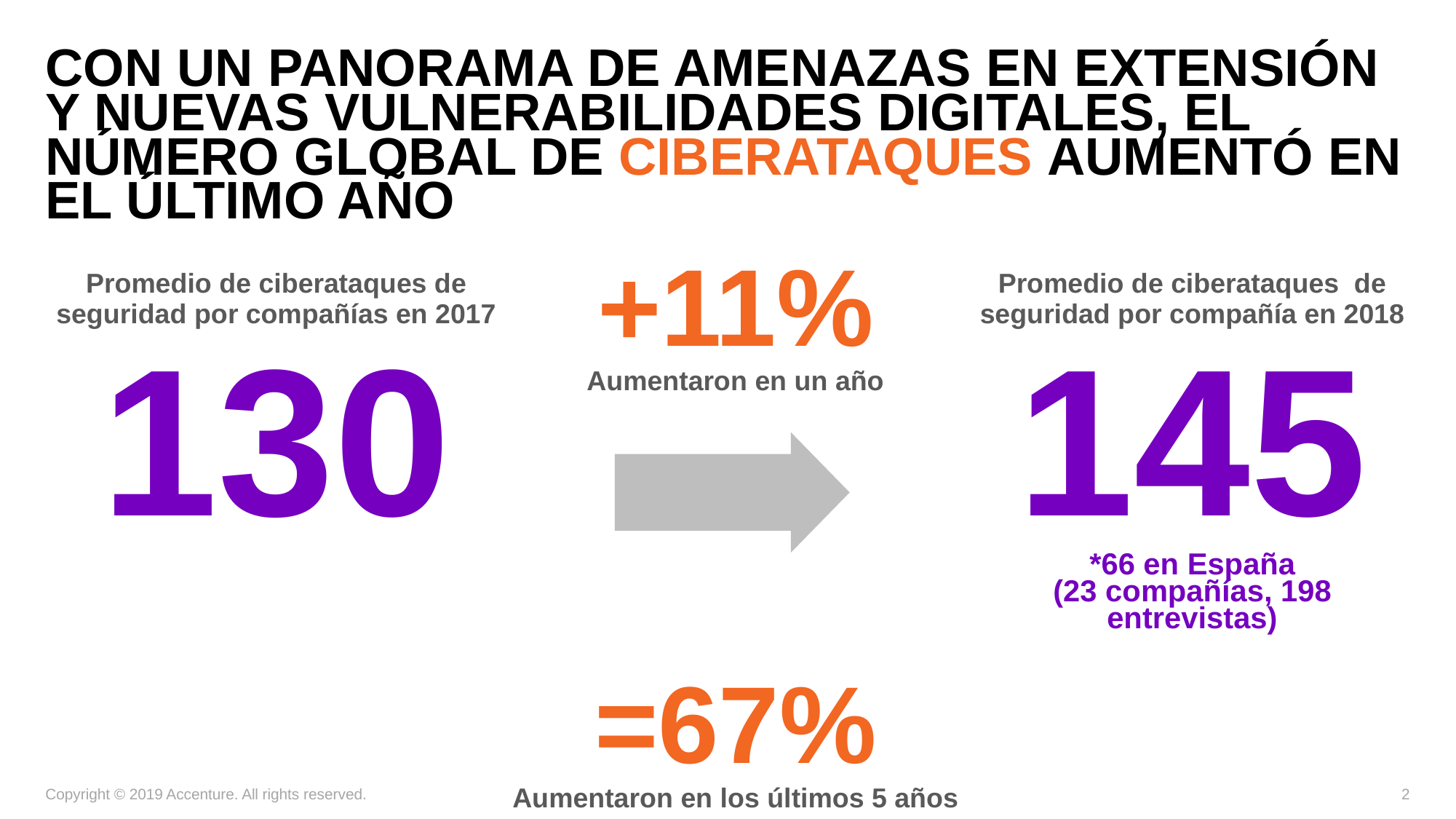

# CON UN PANORAMA DE AMENAZAS EN EXTENSIÓN Y NUEVAS VULNERABILIDADES DIGITALES, EL NÚMERO GLOBAL DE CIBERATAQUES AUMENTÓ EN EL ÚLTIMO AÑO
| Promedio de ciberataques de seguridad por compañías en 2017 | +11% | Promedio de ciberataques de seguridad por compañía en 2018 |
| --- | --- | --- |
| 130 | Aumentaron en un año | 145 \*66 en España (23 compañías, 198 entrevistas) |
|  | =67% |  |
|  | Aumentaron en los últimos 5 años |  |

Copyright © 2019 Accenture. All rights reserved.
2